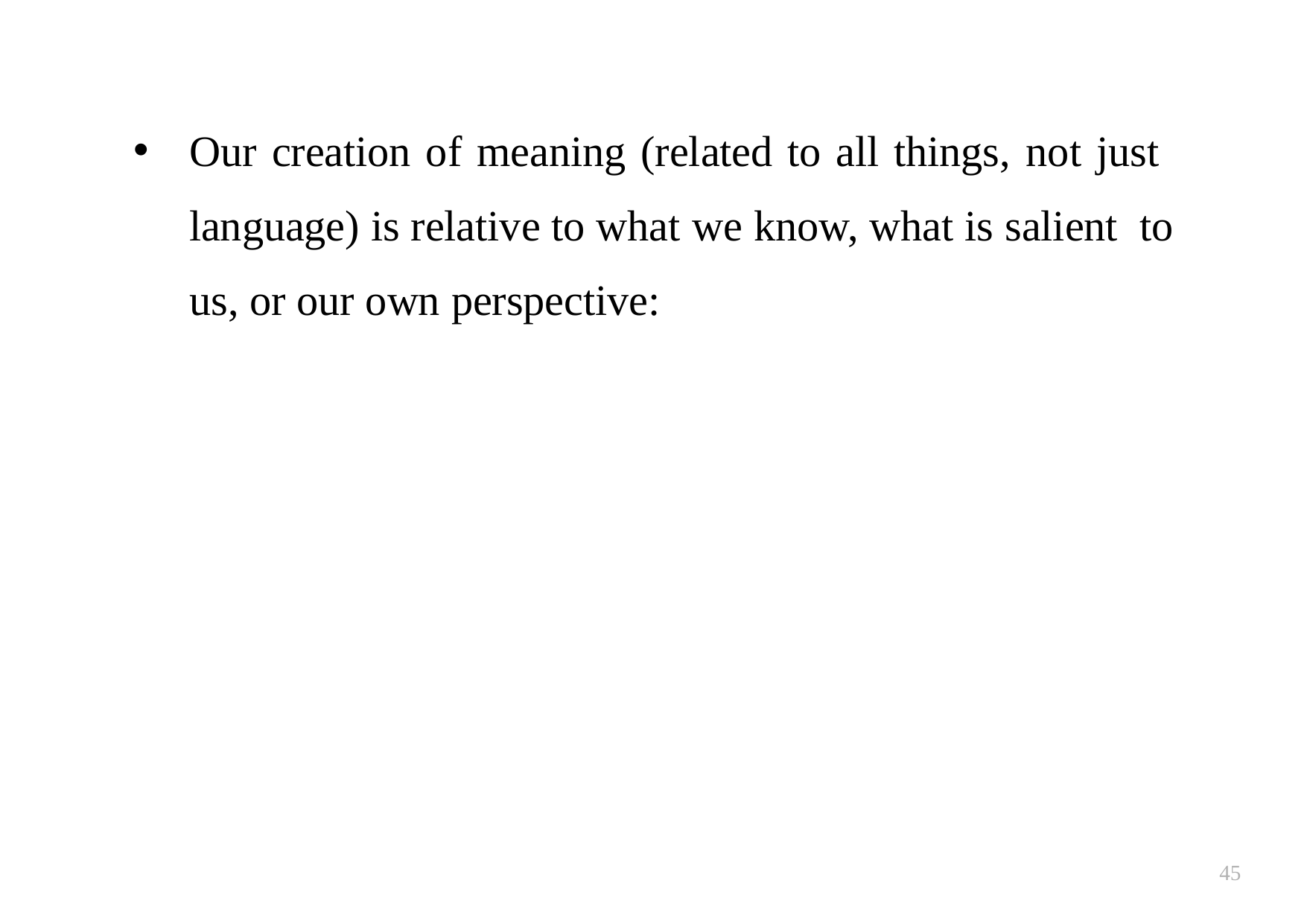

# Our creation of meaning (related to all things, not just  language) is relative to what we know, what is salient  to us, or our own perspective:
45